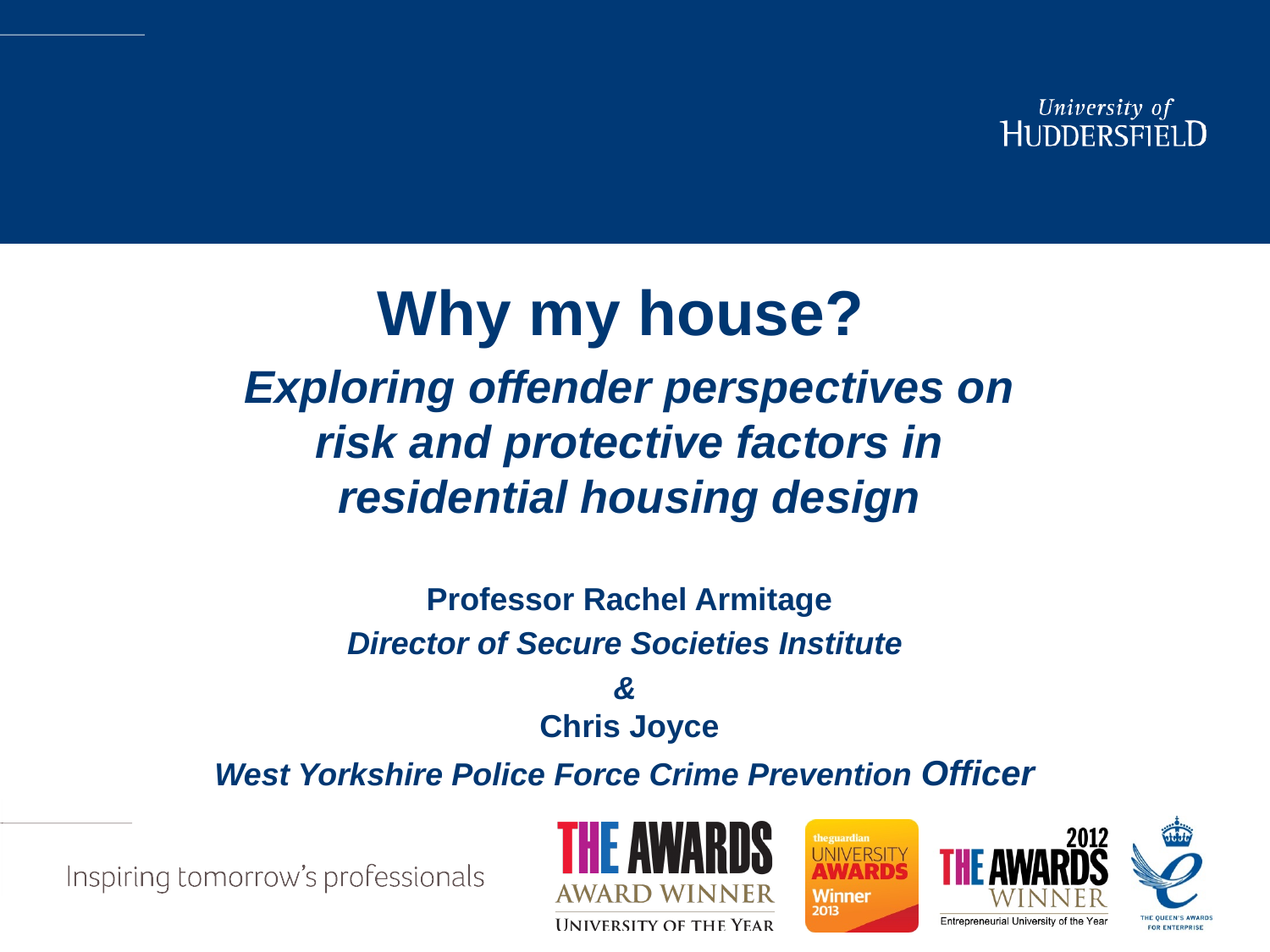

Why my house?
Exploring offender perspectives on risk and protective factors in residential housing design

Professor Rachel Armitage
Director of Secure Societies Institute
&
Chris Joyce
West Yorkshire Police Force Crime Prevention Officer

# Insert title here